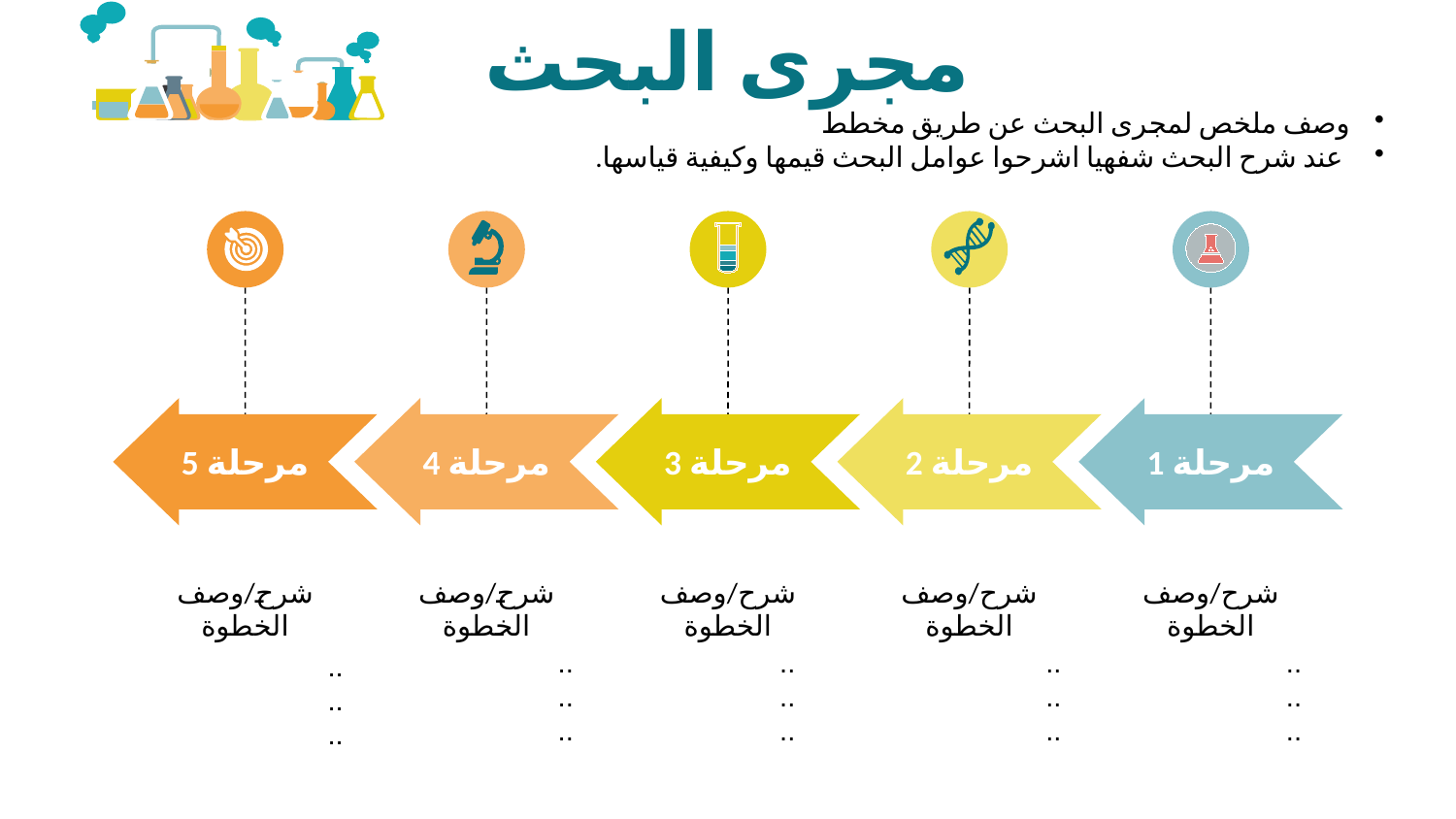

# مجرى البحث
وصف ملخص لمجرى البحث عن طريق مخطط
 عند شرح البحث شفهيا اشرحوا عوامل البحث قيمها وكيفية قياسها.

مرحلة 5
شرح/وصف الخطوة

مرحلة 4
شرح/وصف الخطوة

مرحلة 3
شرح/وصف الخطوة

مرحلة 2
شرح/وصف الخطوة

مرحلة 1
شرح/وصف الخطوة

..
..
..
..
..
..
..
..
..
..
..
..
..
..
..